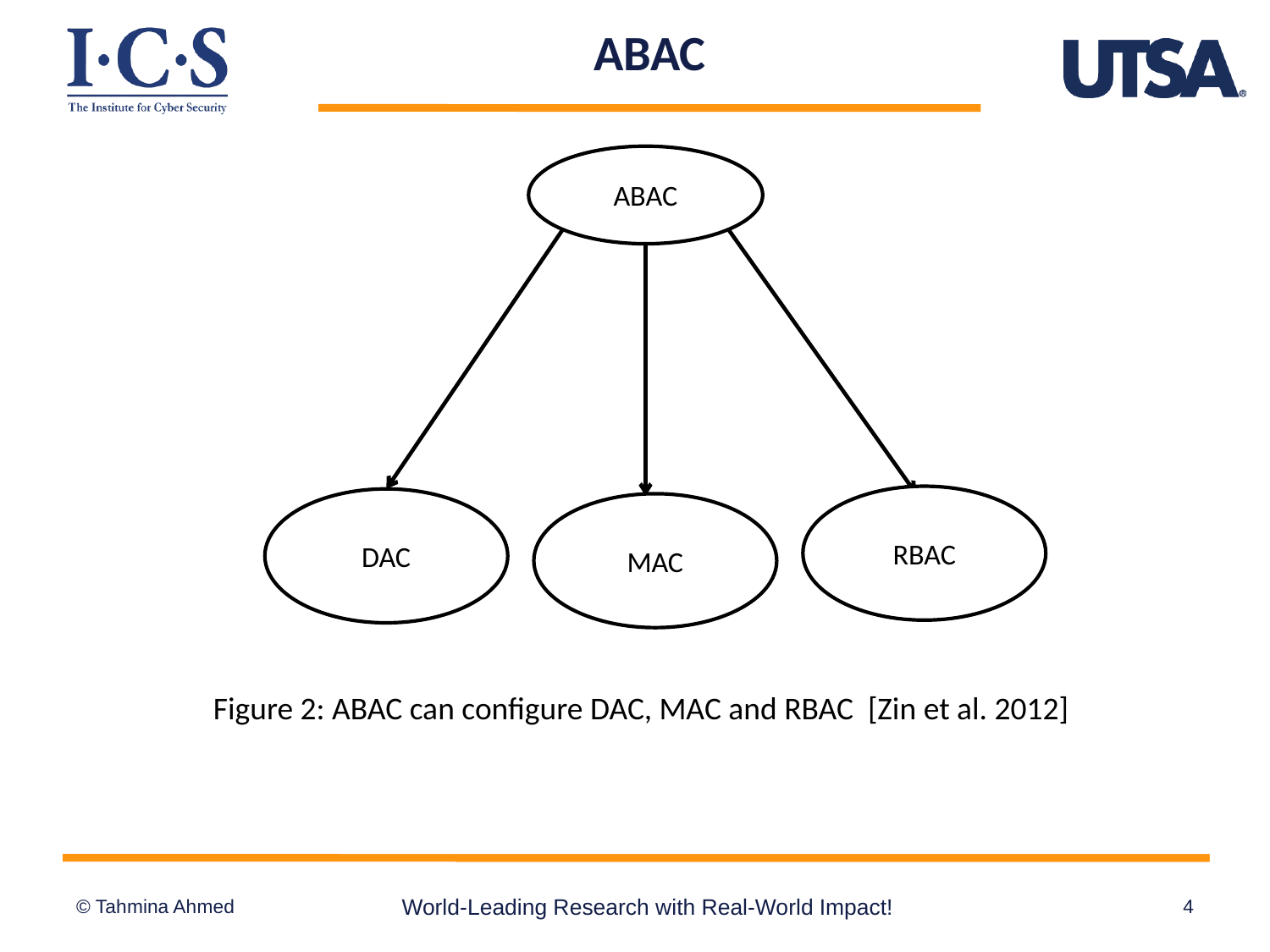

# ABAC
ABAC
RBAC
DAC
MAC
Figure 2: ABAC can configure DAC, MAC and RBAC  [Zin et al. 2012]
World-Leading Research with Real-World Impact!
4
© Tahmina Ahmed